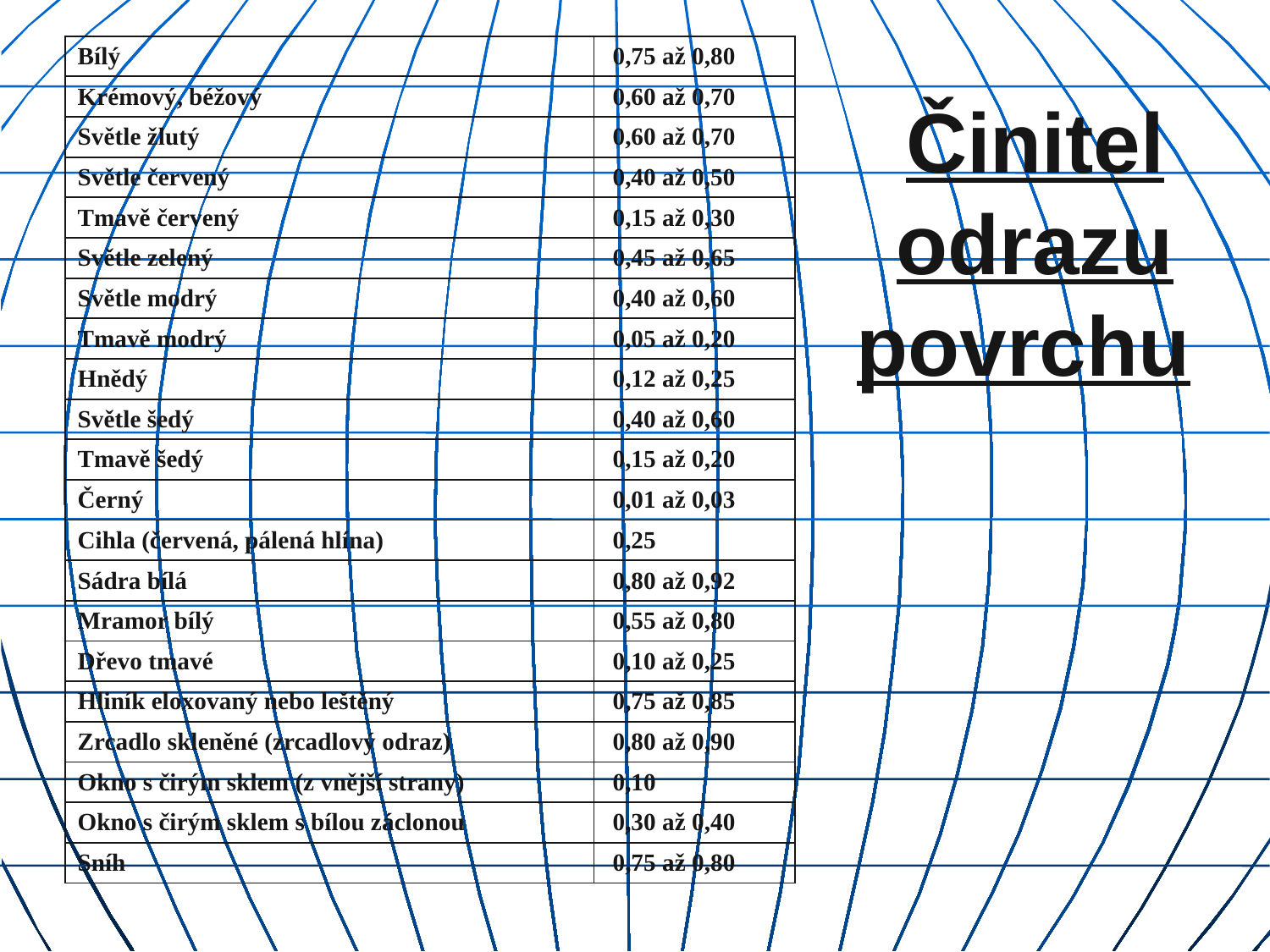

| Bílý | 0,75 až 0,80 |
| --- | --- |
| Krémový, béžový | 0,60 až 0,70 |
| Světle žlutý | 0,60 až 0,70 |
| Světle červený | 0,40 až 0,50 |
| Tmavě červený | 0,15 až 0,30 |
| Světle zelený | 0,45 až 0,65 |
| Světle modrý | 0,40 až 0,60 |
| Tmavě modrý | 0,05 až 0,20 |
| Hnědý | 0,12 až 0,25 |
| Světle šedý | 0,40 až 0,60 |
| Tmavě šedý | 0,15 až 0,20 |
| Černý | 0,01 až 0,03 |
| Cihla (červená, pálená hlína) | 0,25 |
| Sádra bílá | 0,80 až 0,92 |
| Mramor bílý | 0,55 až 0,80 |
| Dřevo tmavé | 0,10 až 0,25 |
| Hliník eloxovaný nebo leštěný | 0,75 až 0,85 |
| Zrcadlo skleněné (zrcadlový odraz) | 0,80 až 0,90 |
| Okno s čirým sklem (z vnější strany) | 0,10 |
| Okno s čirým sklem s bílou záclonou | 0,30 až 0,40 |
| Sníh | 0,75 až 0,80 |
# Činitel odrazu povrchu